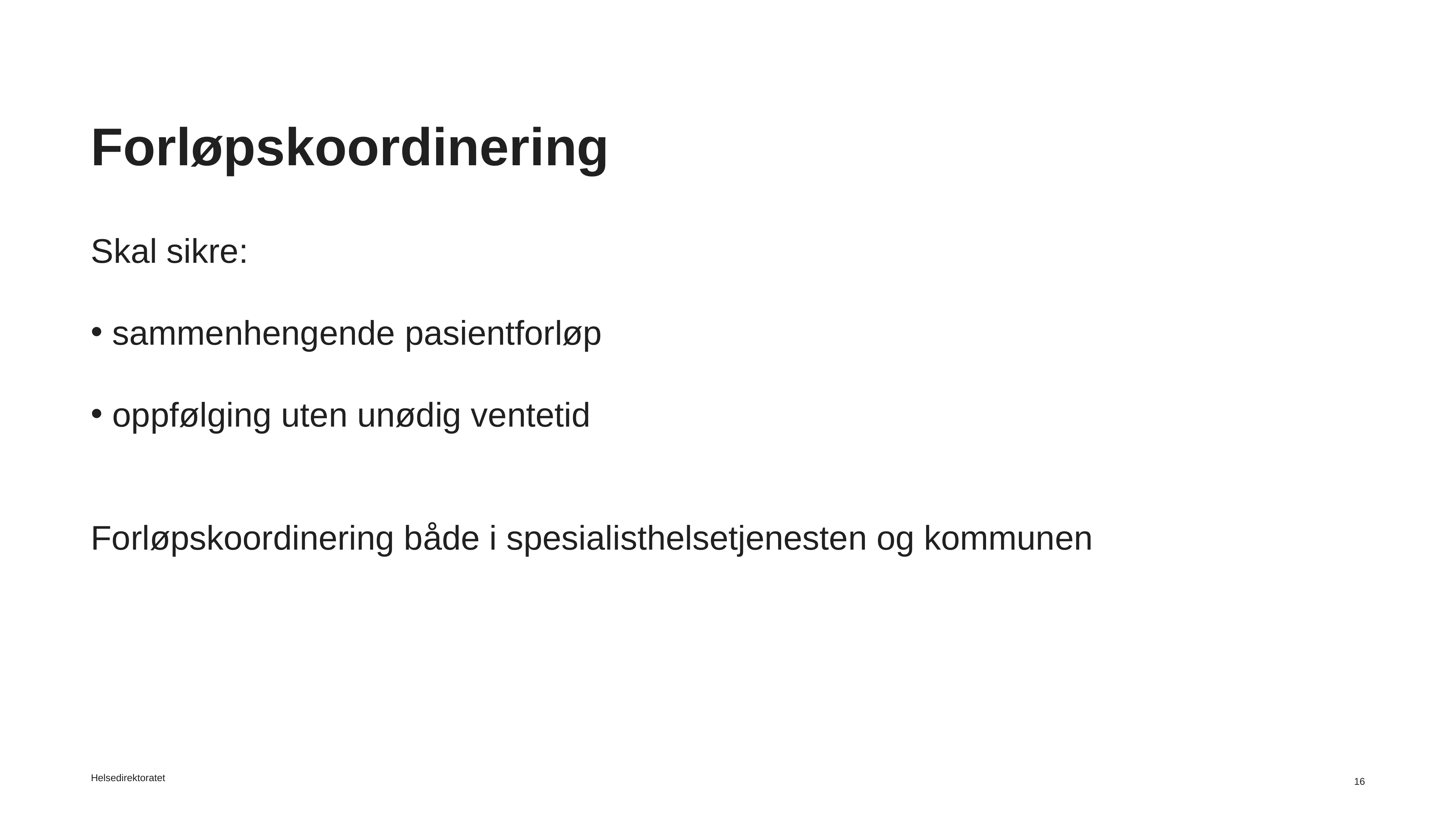

# Forløpskoordinering
Skal sikre:

sammenhengende pasientforløp

oppfølging uten unødig ventetid

Forløpskoordinering både i spesialisthelsetjenesten og kommunen
Helsedirektoratet
16